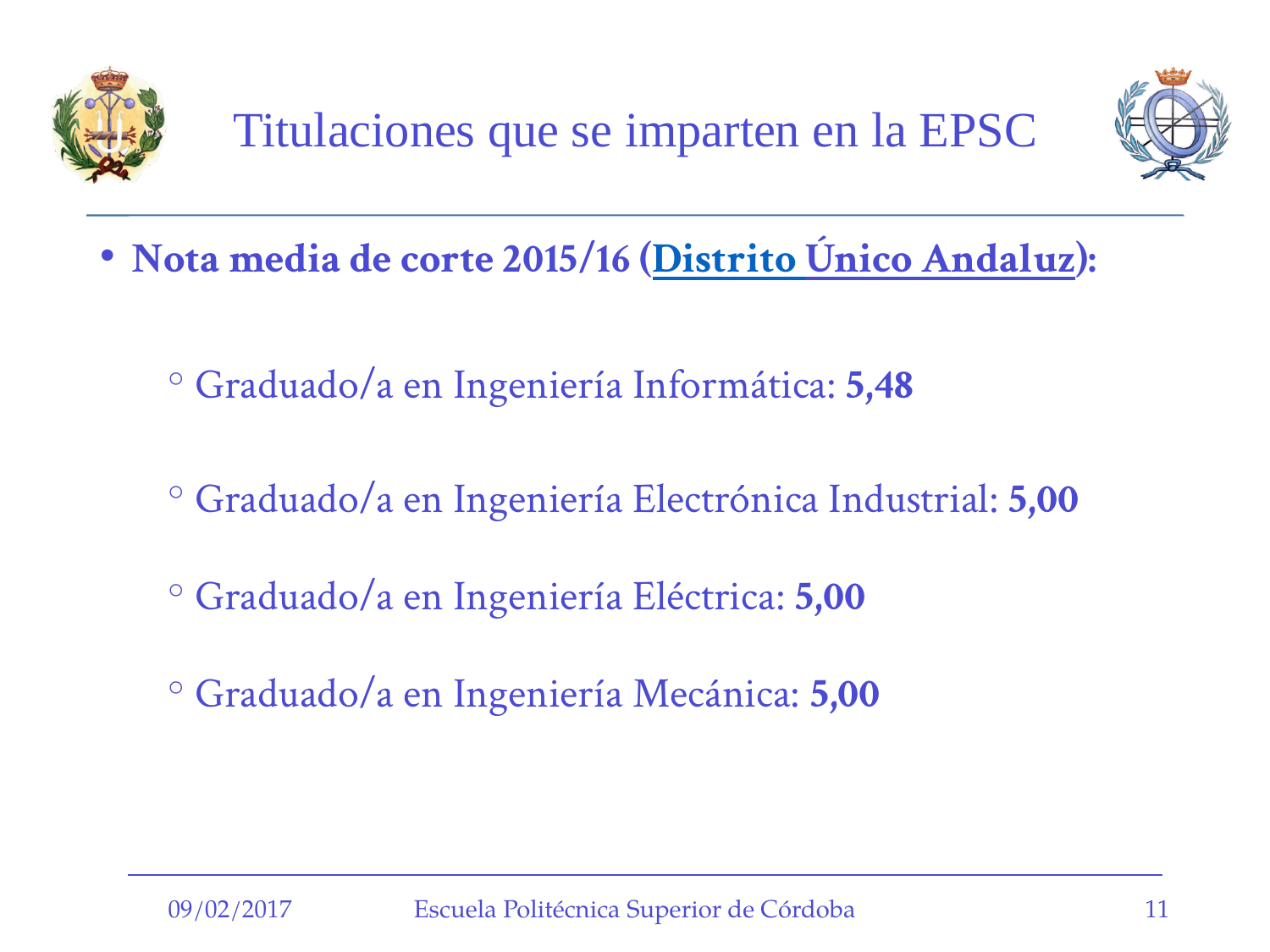

# Titulaciones que se imparten en la EPSC
Nota media de corte 2015/16 (Distrito Único Andaluz):

Graduado/a en Ingeniería Informática: 5,48

Graduado/a en Ingeniería Electrónica Industrial: 5,00

Graduado/a en Ingeniería Eléctrica: 5,00

Graduado/a en Ingeniería Mecánica: 5,00
09/02/2017
Escuela Politécnica Superior de Córdoba
11